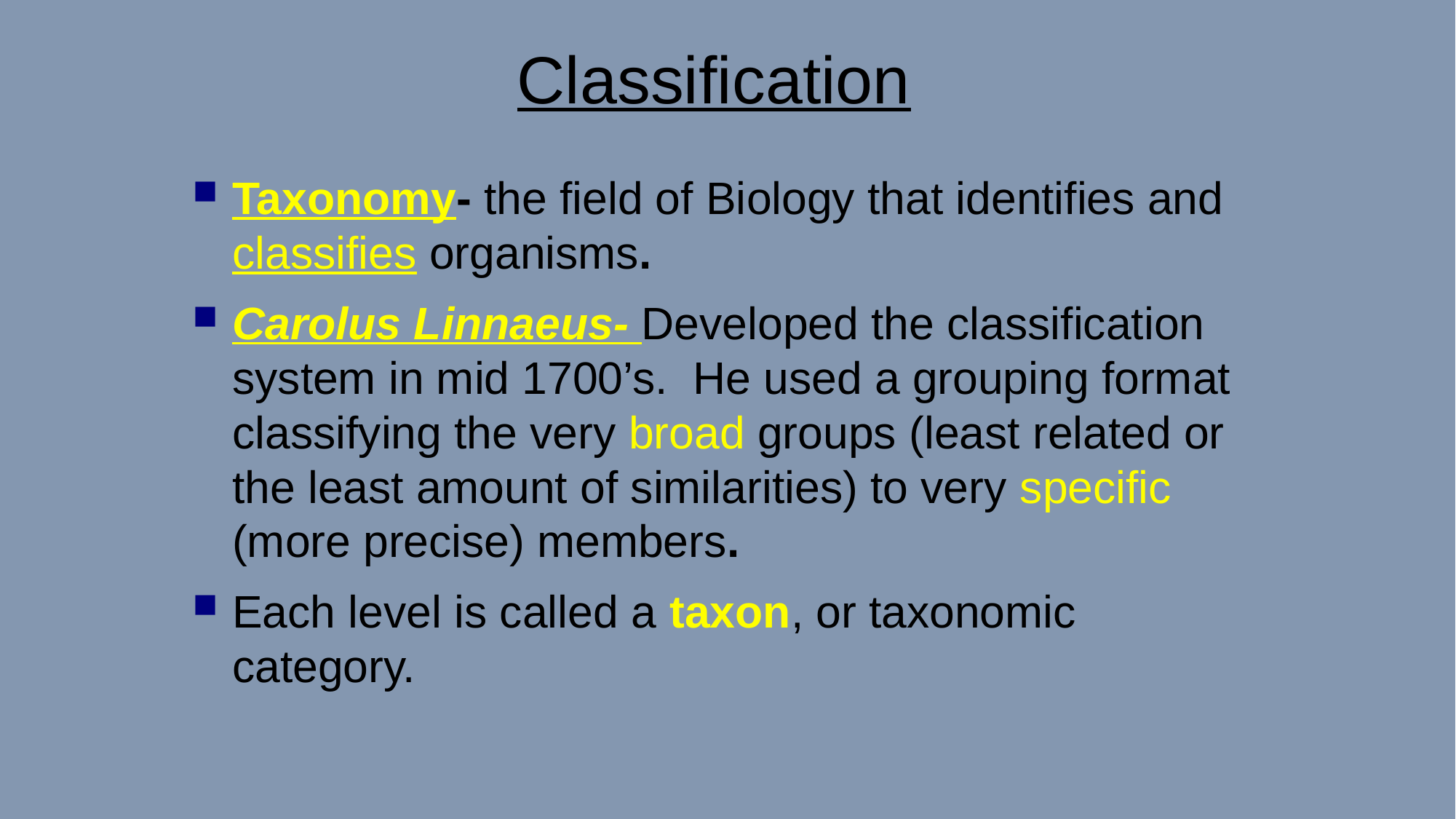

Classification
Taxonomy- the field of Biology that identifies and classifies organisms.
Carolus Linnaeus- Developed the classification system in mid 1700’s.  He used a grouping format classifying the very broad groups (least related or the least amount of similarities) to very specific (more precise) members.
Each level is called a taxon, or taxonomic category.